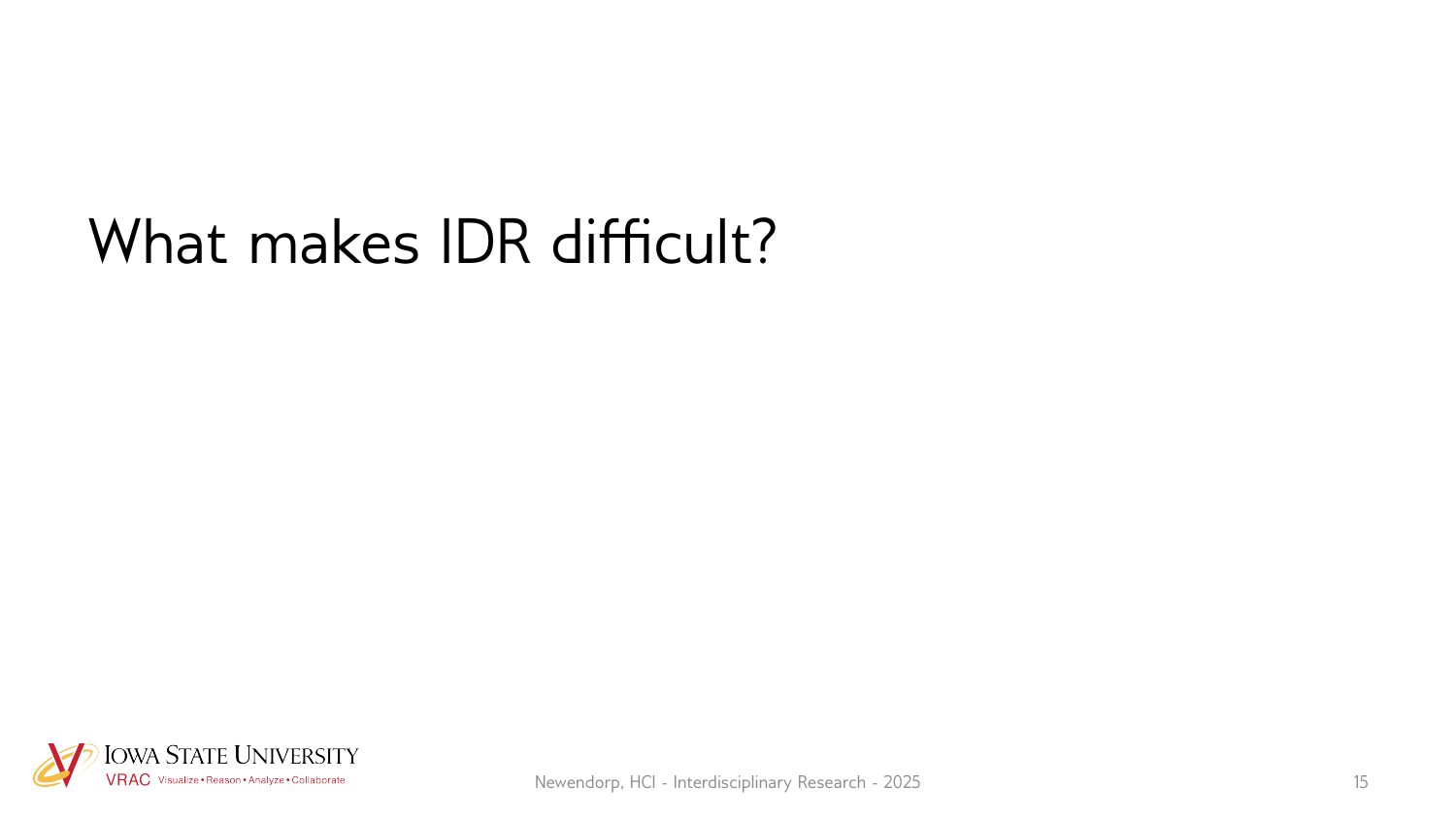

What makes IDR difficult?
Newendorp, HCI - Interdisciplinary Research - 2025
15